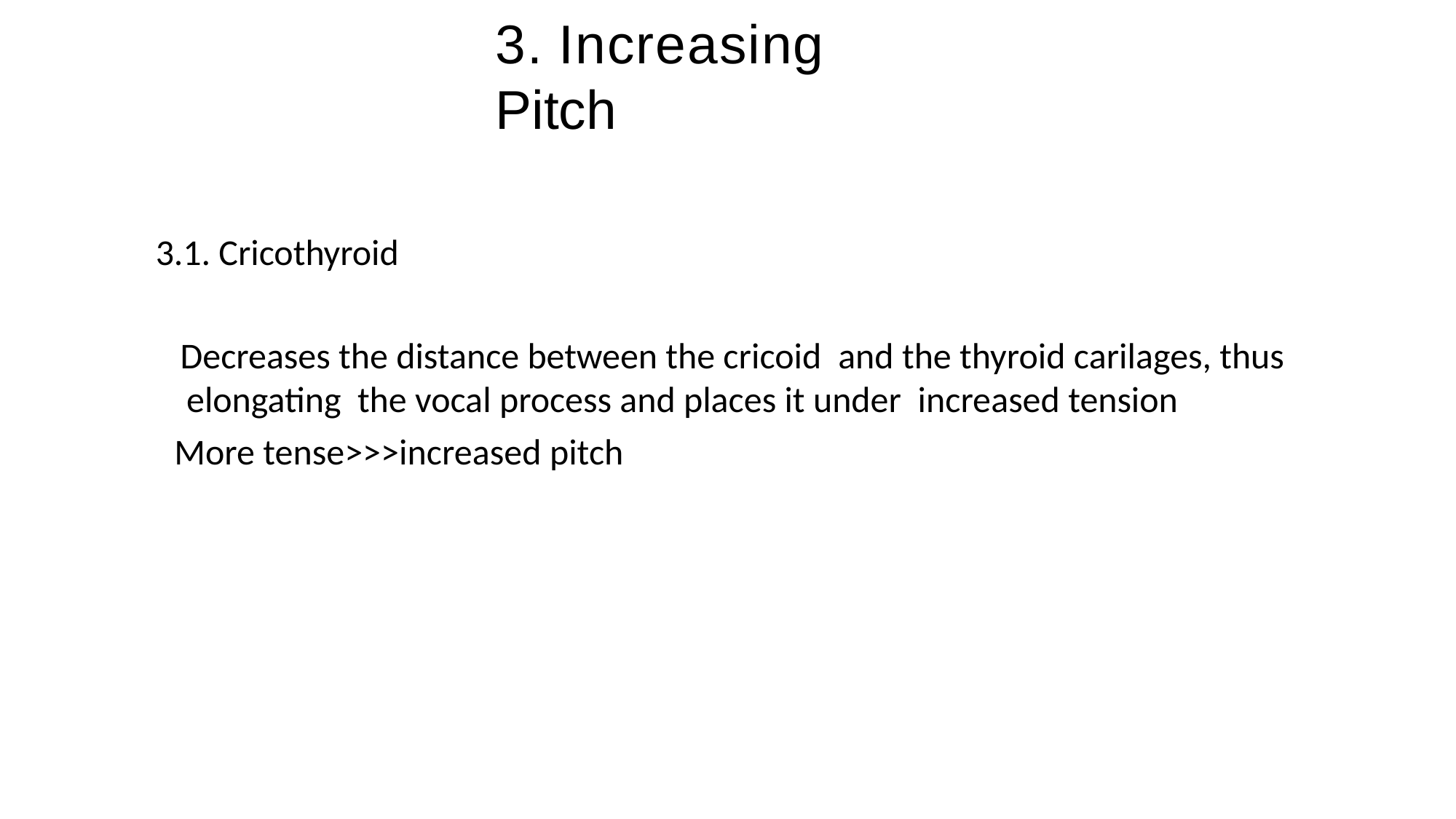

# 3. Increasing Pitch
3.1. Cricothyroid

Decreases the distance between the cricoid  and the thyroid carilages, thus elongating  the vocal process and places it under  increased tension
More tense>>>increased pitch